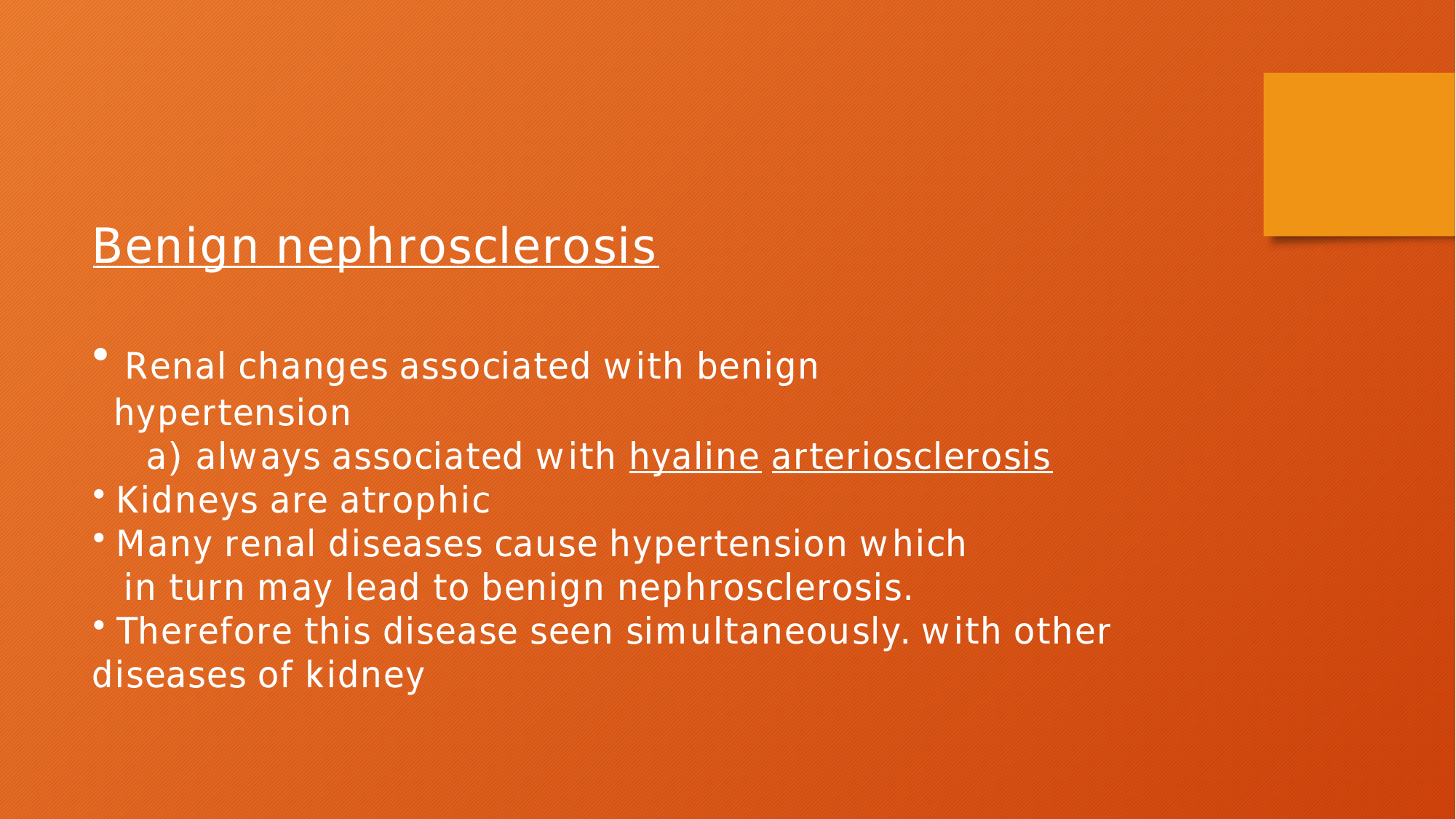

Benign nephrosclerosis

 Renal changes associated with benign
  hypertension
	a) always associated with hyaline arteriosclerosis
 Kidneys are atrophic
 Many renal diseases cause hypertension which
   in turn may lead to benign nephrosclerosis.
 Therefore this disease seen simultaneously. with other diseases of kidney